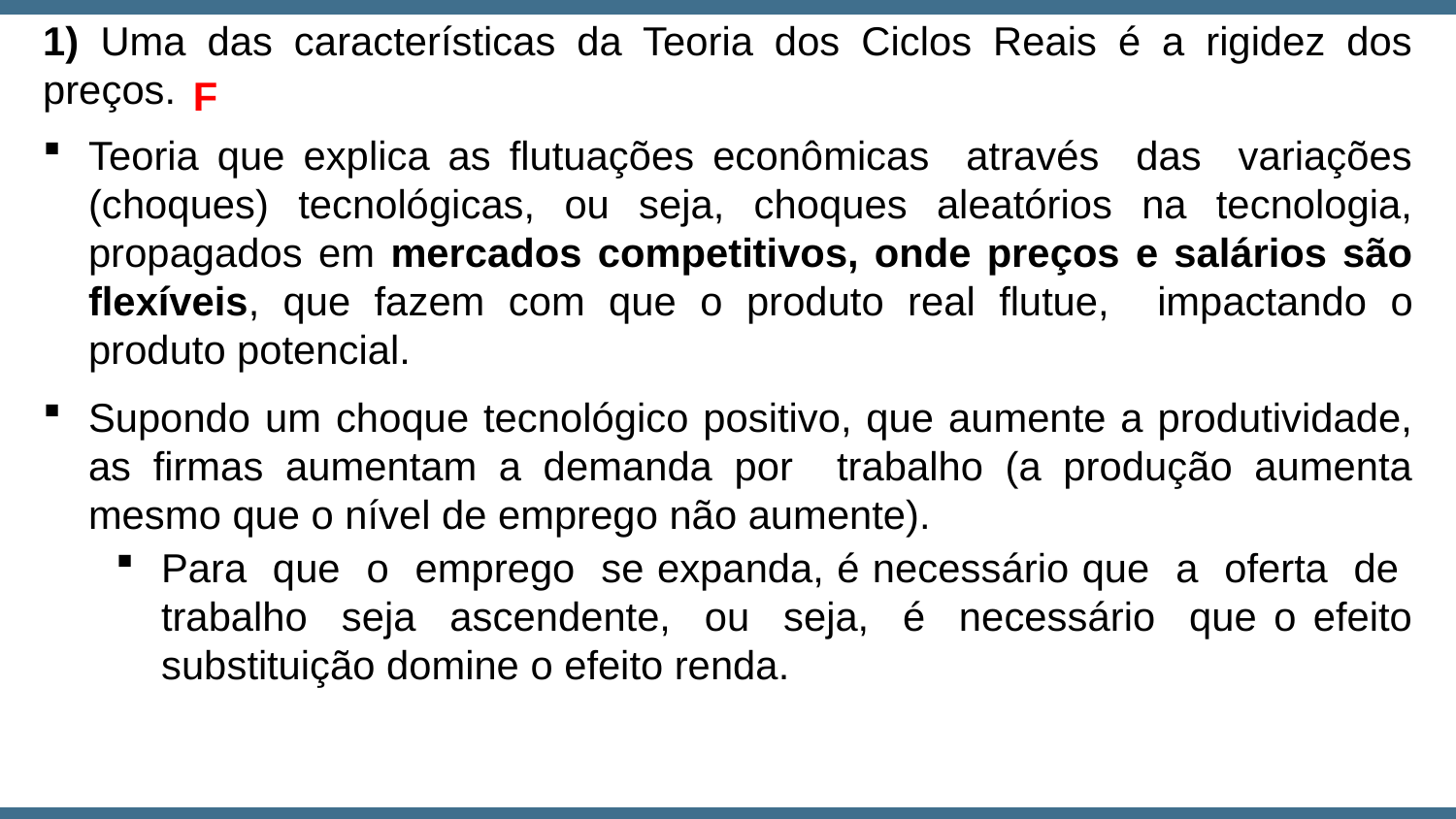

1) Uma das características da Teoria dos Ciclos Reais é a rigidez dos preços.
F
Teoria que explica as flutuações econômicas  através  das  variações (choques) tecnológicas, ou seja, choques aleatórios na tecnologia, propagados em mercados competitivos, onde preços e salários são flexíveis, que fazem com que o produto real flutue,  impactando o produto potencial.

Supondo um choque tecnológico positivo, que aumente a produtividade, as firmas aumentam a demanda por  trabalho (a produção aumenta mesmo que o nível de emprego não aumente).

Para  que  o  emprego  se expanda, é necessário que  a  oferta  de  trabalho  seja  ascendente,  ou  seja,  é  necessário  que o efeito substituição domine o efeito renda.